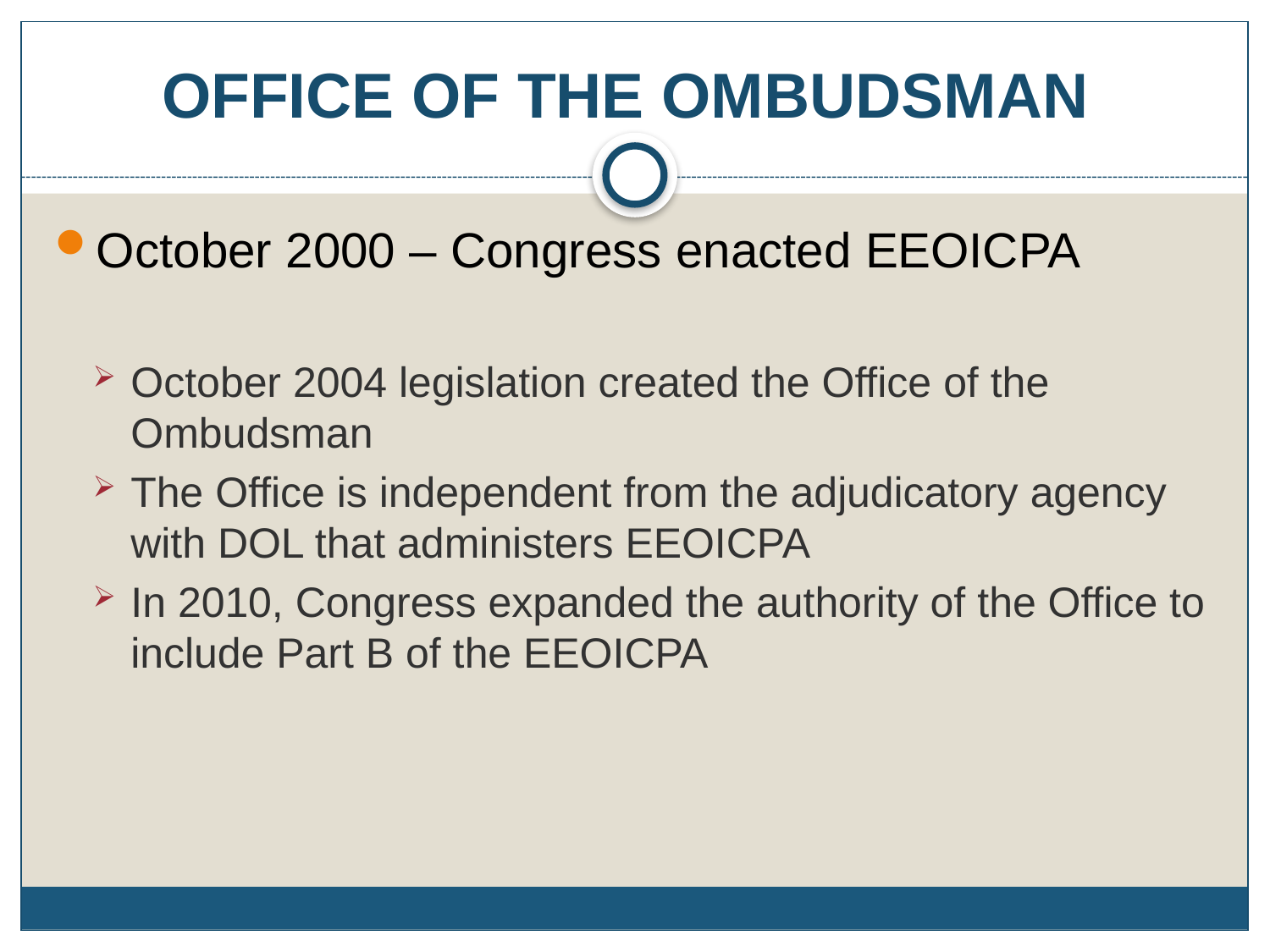

# OFFICE OF THE OMBUDSMAN
October 2000 – Congress enacted EEOICPA

October 2004 legislation created the Office of the Ombudsman
The Office is independent from the adjudicatory agency with DOL that administers EEOICPA
In 2010, Congress expanded the authority of the Office to include Part B of the EEOICPA